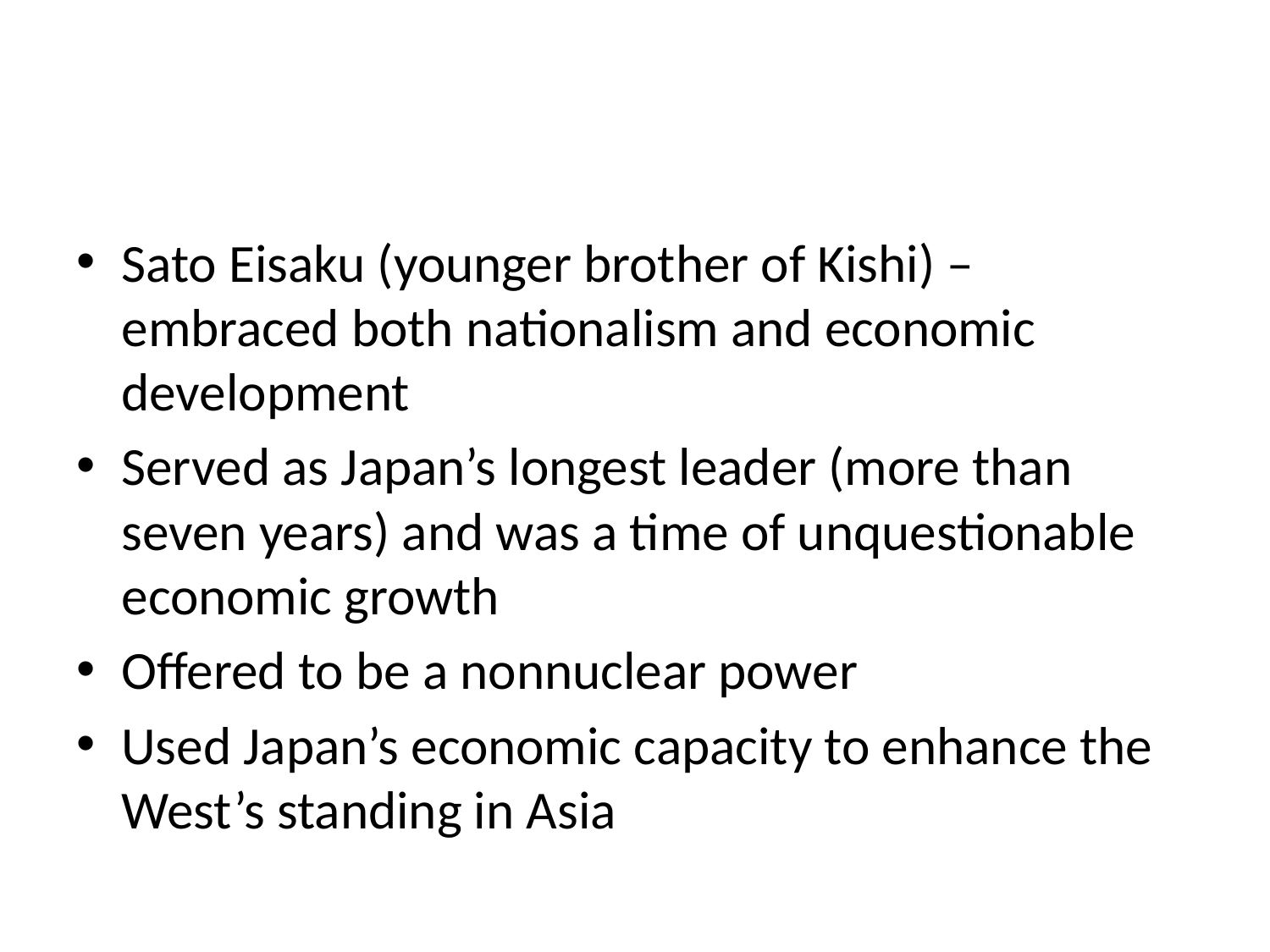

#
Sato Eisaku (younger brother of Kishi) – embraced both nationalism and economic development
Served as Japan’s longest leader (more than seven years) and was a time of unquestionable economic growth
Offered to be a nonnuclear power
Used Japan’s economic capacity to enhance the West’s standing in Asia